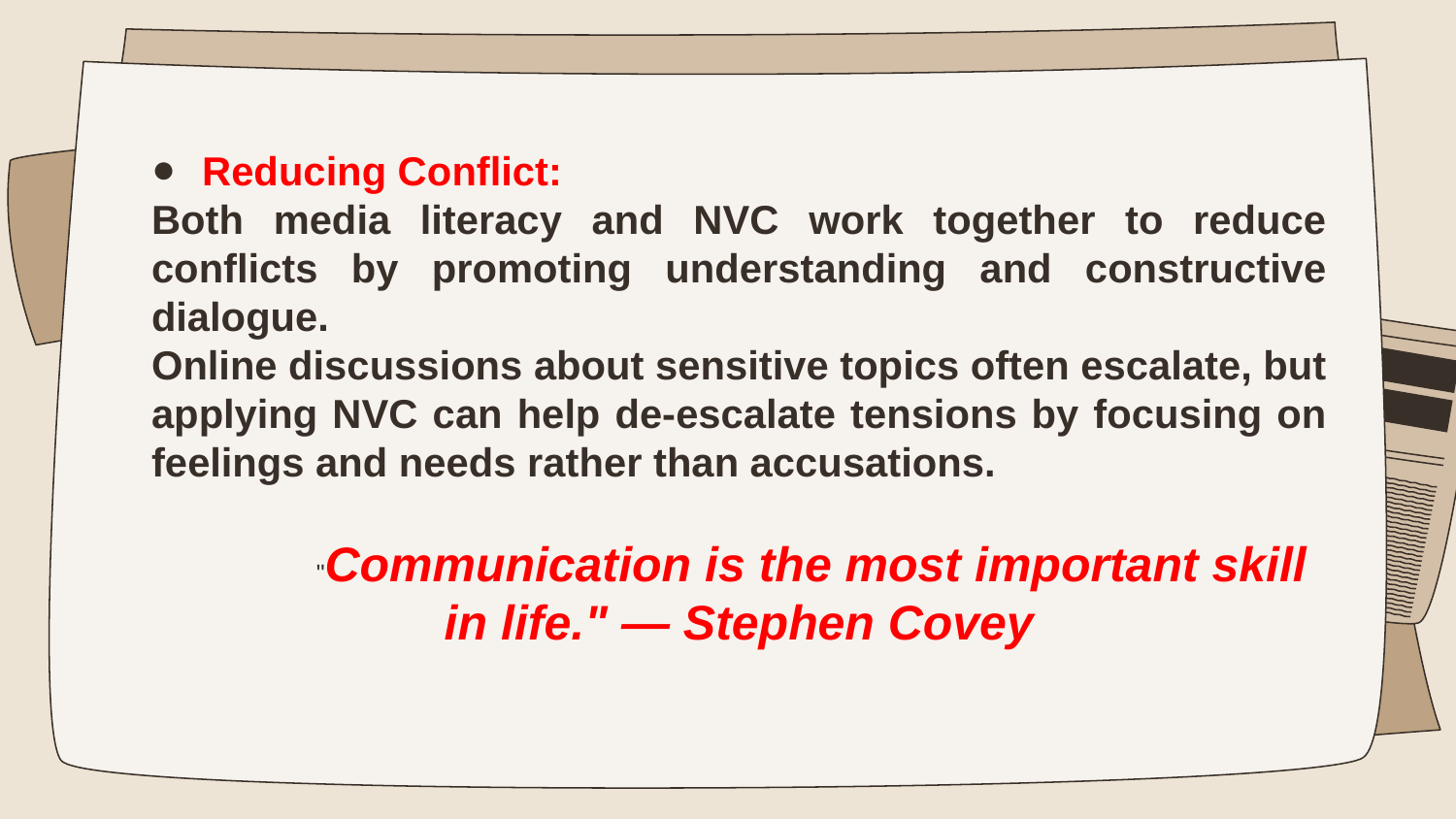

Reducing Conflict:
Both media literacy and NVC work together to reduce conflicts by promoting understanding and constructive dialogue.
Online discussions about sensitive topics often escalate, but applying NVC can help de-escalate tensions by focusing on feelings and needs rather than accusations.

	"Communication is the most important skill in life." — Stephen Covey